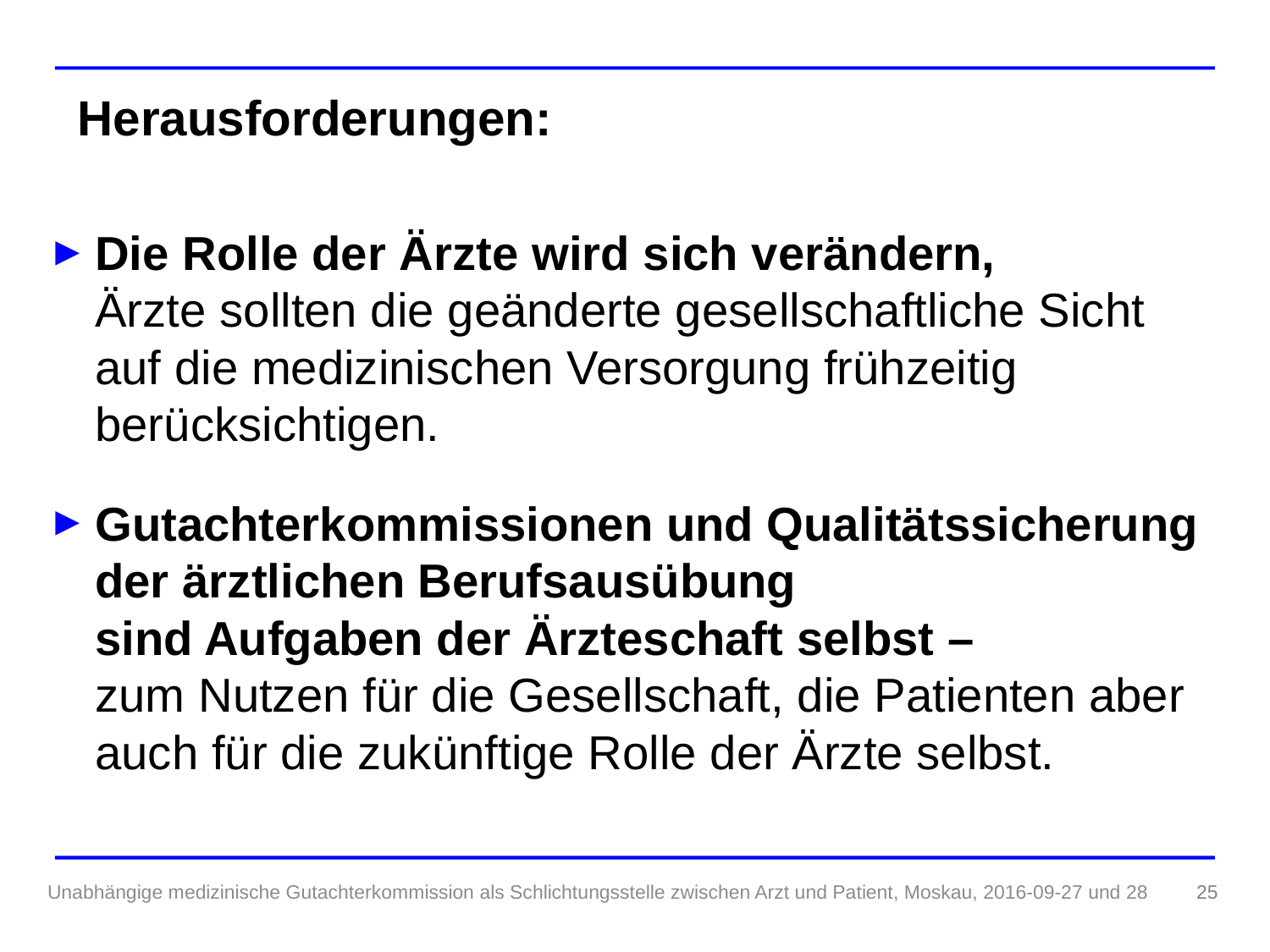

Herausforderungen:
Die Rolle der Ärzte wird sich verändern,
Ärzte sollten die geänderte gesellschaftliche Sicht
auf die medizinischen Versorgung frühzeitig berücksichtigen.

Gutachterkommissionen und Qualitätssicherung
der ärztlichen Berufsausübung
sind Aufgaben der Ärzteschaft selbst –
zum Nutzen für die Gesellschaft, die Patienten aber auch für die zukünftige Rolle der Ärzte selbst.
Unabhängige medizinische Gutachterkommission als Schlichtungsstelle zwischen Arzt und Patient, Moskau, 2016-09-27 und 28
25